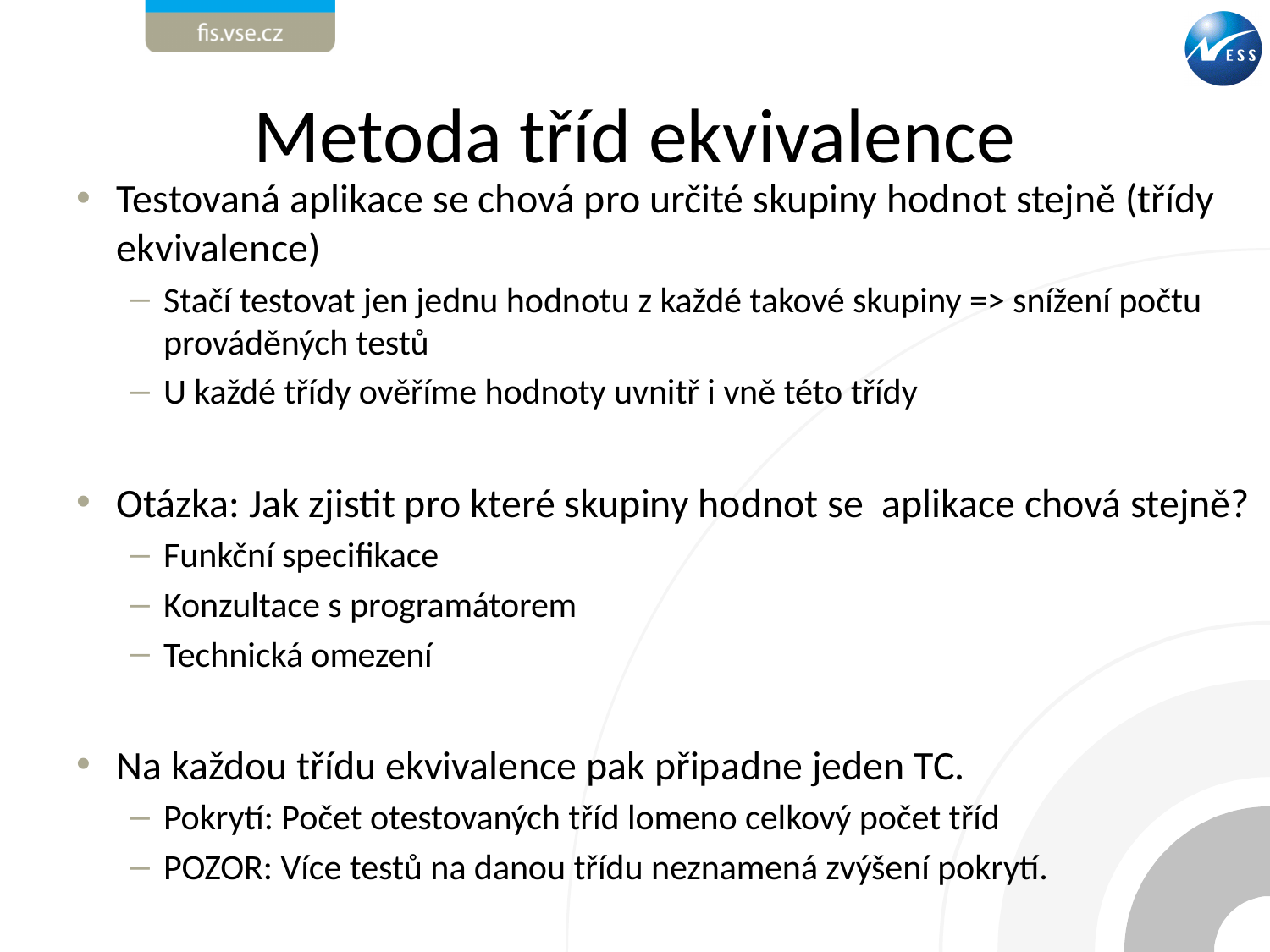

# Metoda tříd ekvivalence
Testovaná aplikace se chová pro určité skupiny hodnot stejně (třídy ekvivalence)
Stačí testovat jen jednu hodnotu z každé takové skupiny => snížení počtu prováděných testů
U každé třídy ověříme hodnoty uvnitř i vně této třídy

Otázka: Jak zjistit pro které skupiny hodnot se  aplikace chová stejně?
Funkční specifikace
Konzultace s programátorem
Technická omezení

Na každou třídu ekvivalence pak připadne jeden TC.
Pokrytí: Počet otestovaných tříd lomeno celkový počet tříd
POZOR: Více testů na danou třídu neznamená zvýšení pokrytí.